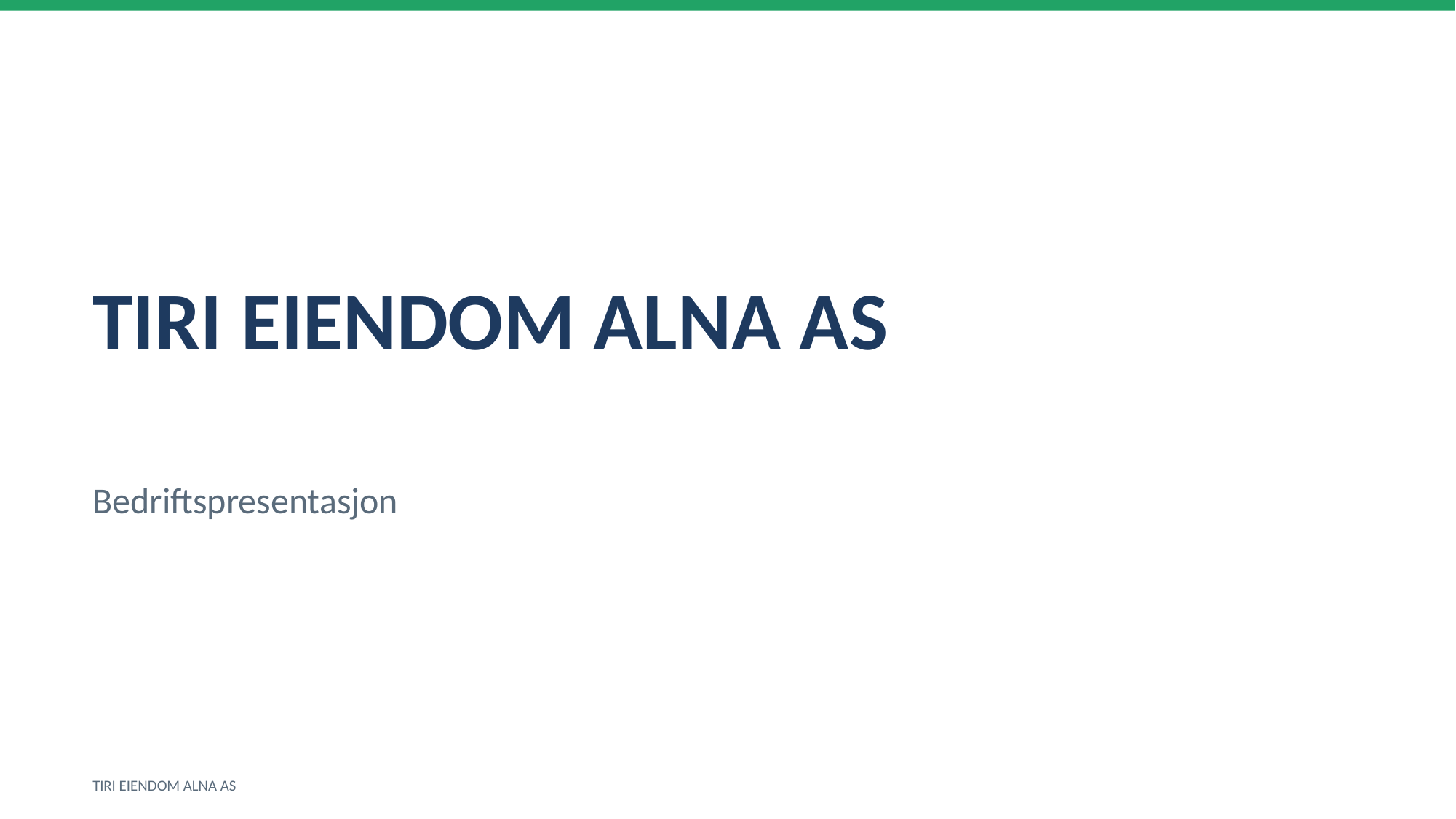

TIRI EIENDOM ALNA AS
Bedriftspresentasjon
TIRI EIENDOM ALNA AS